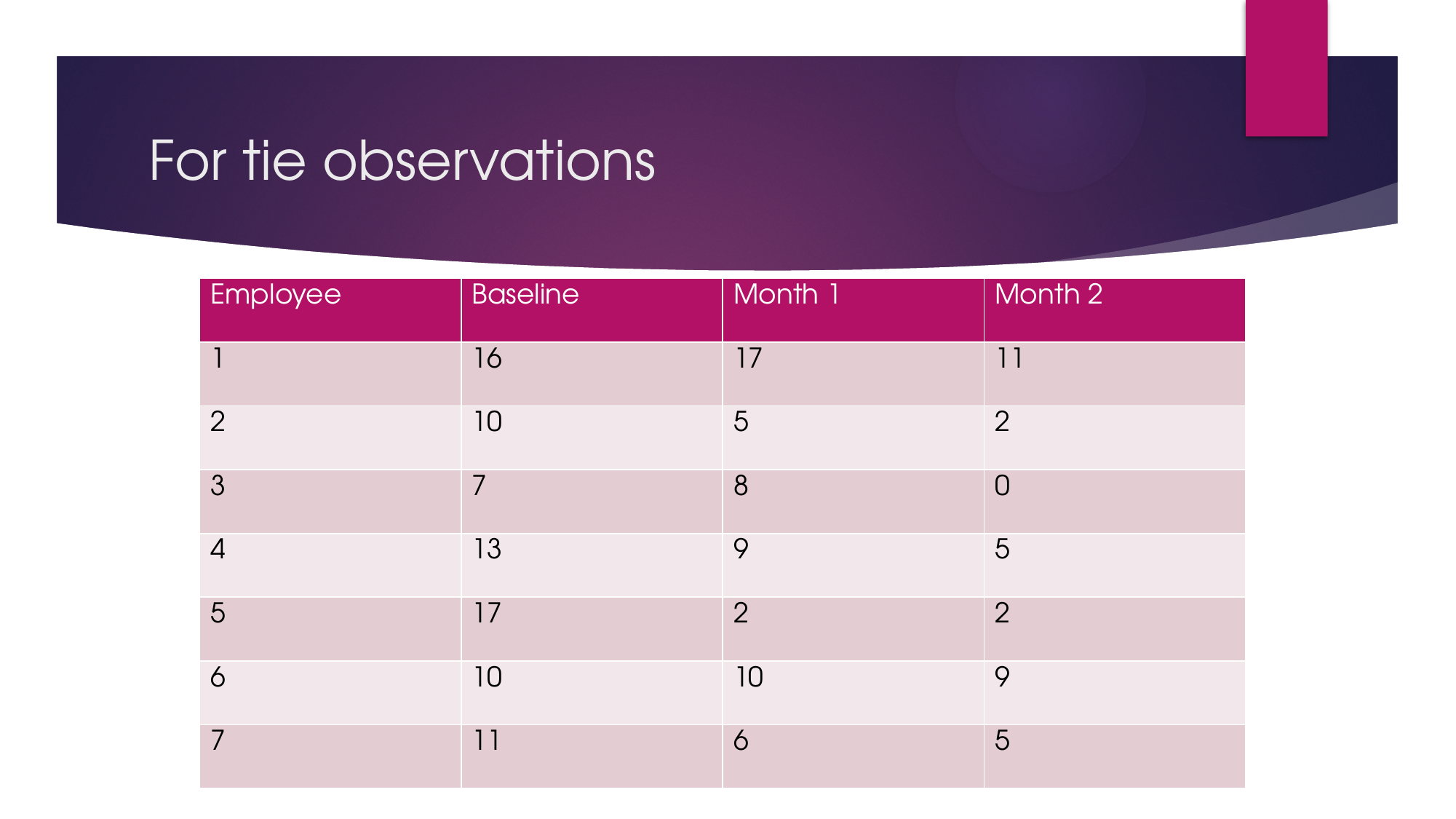

# For tie observations
| Employee | Baseline | Month 1 | Month 2 |
| --- | --- | --- | --- |
| 1 | 16 | 17 | 11 |
| 2 | 10 | 5 | 2 |
| 3 | 7 | 8 | 0 |
| 4 | 13 | 9 | 5 |
| 5 | 17 | 2 | 2 |
| 6 | 10 | 10 | 9 |
| 7 | 11 | 6 | 5 |